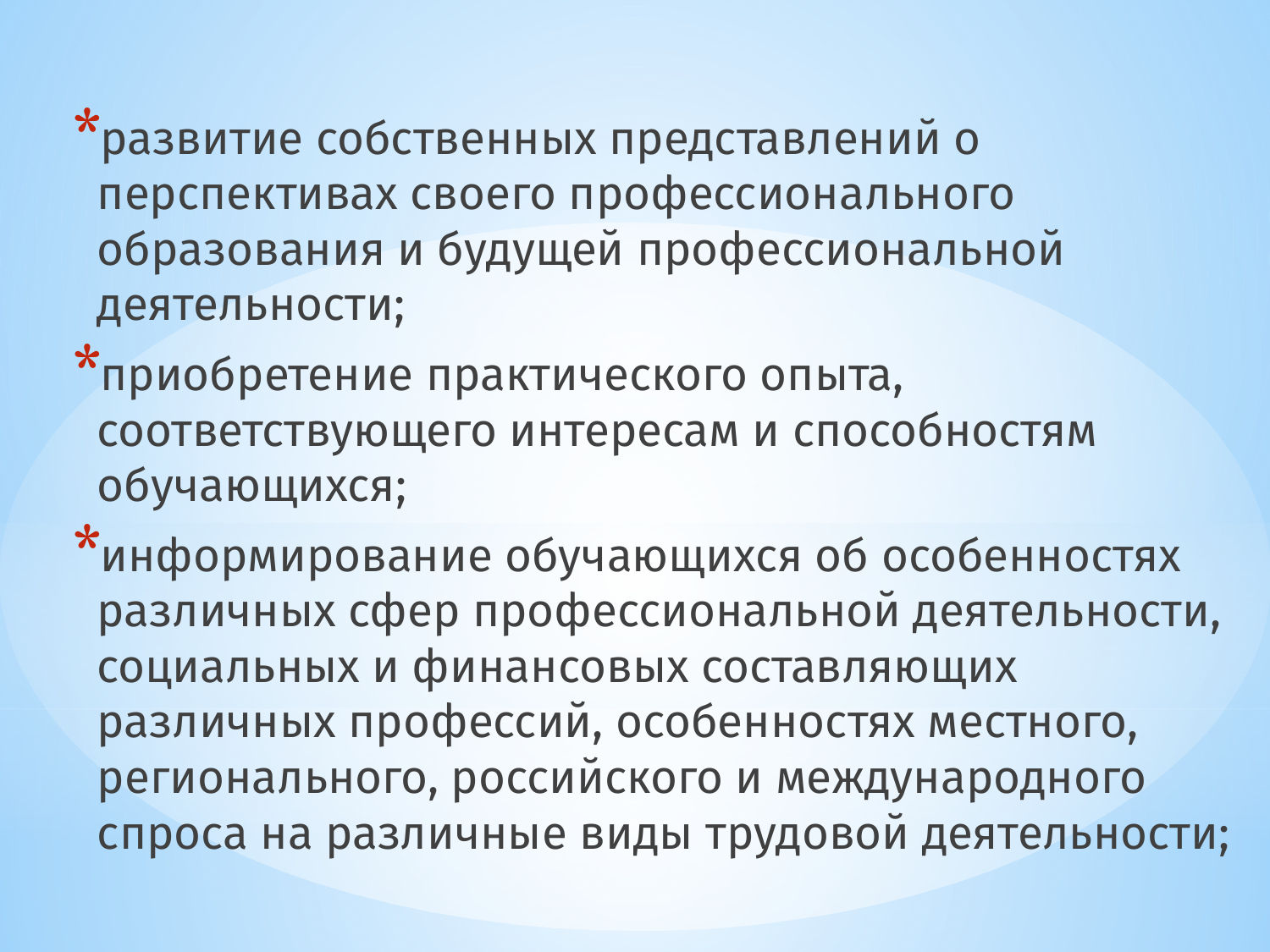

развитие собственных представлений о перспективах своего профессионального образования и будущей профессиональной деятельности;
приобретение практического опыта, соответствующего интересам и способностям обучающихся;
информирование обучающихся об особенностях различных сфер профессиональной деятельности, социальных и финансовых составляющих различных профессий, особенностях местного, регионального, российского и международного спроса на различные виды трудовой деятельности;